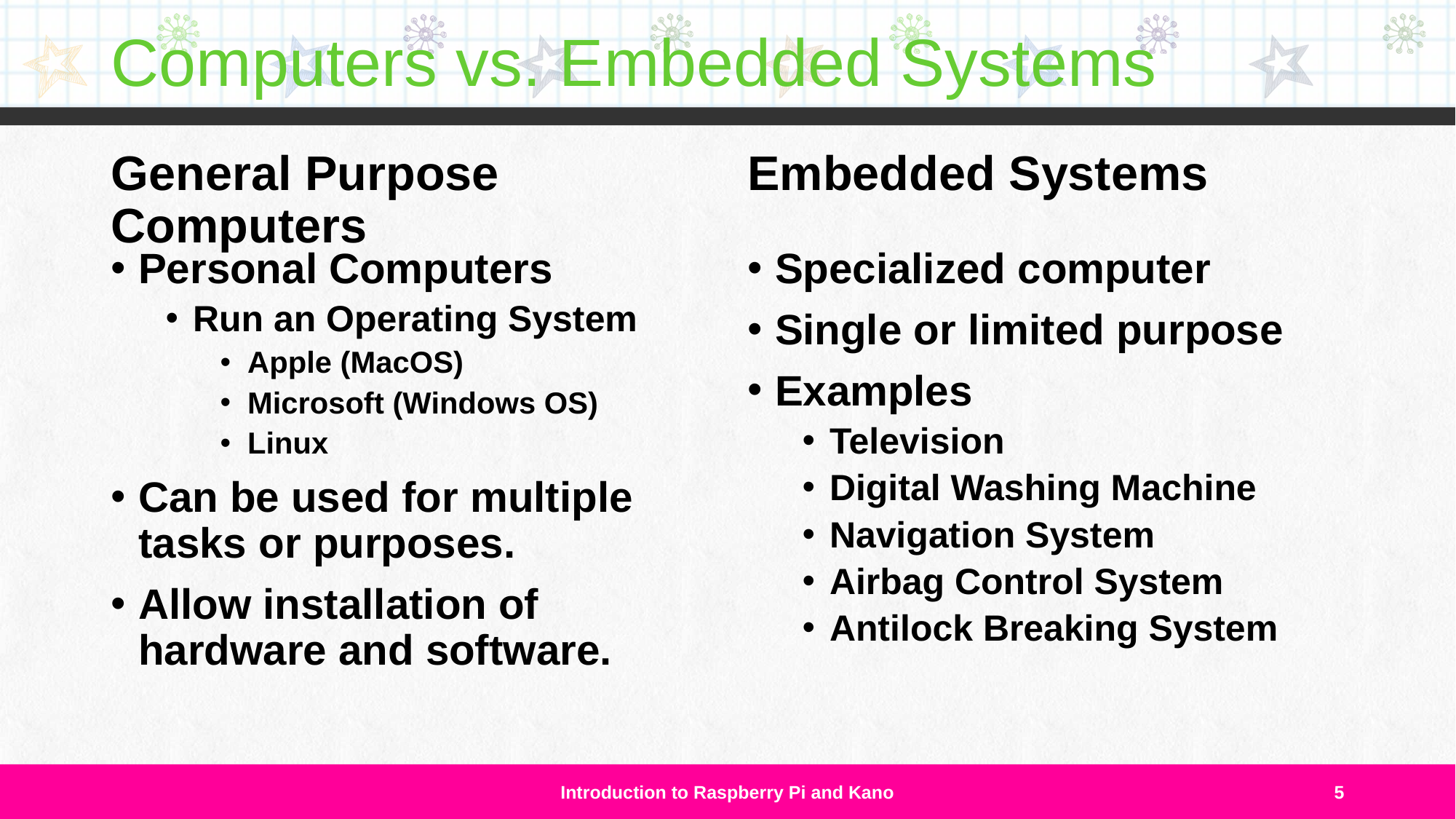

# Computers vs. Embedded Systems
General Purpose Computers
Embedded Systems
Personal Computers
Run an Operating System
Apple (MacOS)
Microsoft (Windows OS)
Linux
Can be used for multiple tasks or purposes.
Allow installation of hardware and software.

Specialized computer
Single or limited purpose
Examples
Television
Digital Washing Machine
Navigation System
Airbag Control System
Antilock Breaking System
Introduction to Raspberry Pi and Kano
5